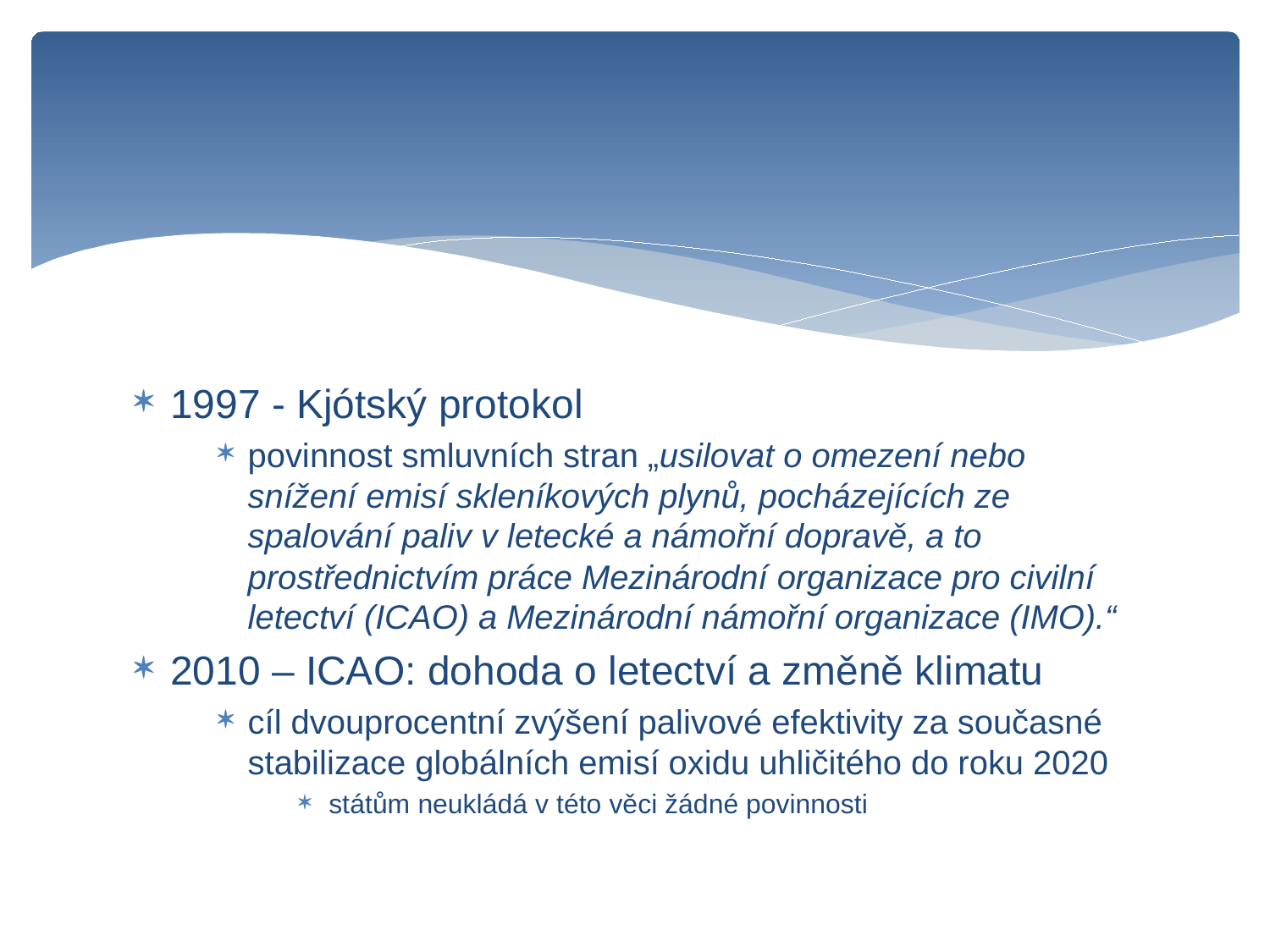

#
1997 - Kjótský protokol
povinnost smluvních stran „usilovat o omezení nebo snížení emisí skleníkových plynů, pocházejících ze spalování paliv v letecké a námořní dopravě, a to prostřednictvím práce Mezinárodní organizace pro civilní letectví (ICAO) a Mezinárodní námořní organizace (IMO).“
2010 – ICAO: dohoda o letectví a změně klimatu
cíl dvouprocentní zvýšení palivové efektivity za současné stabilizace globálních emisí oxidu uhličitého do roku 2020
státům neukládá v této věci žádné povinnosti